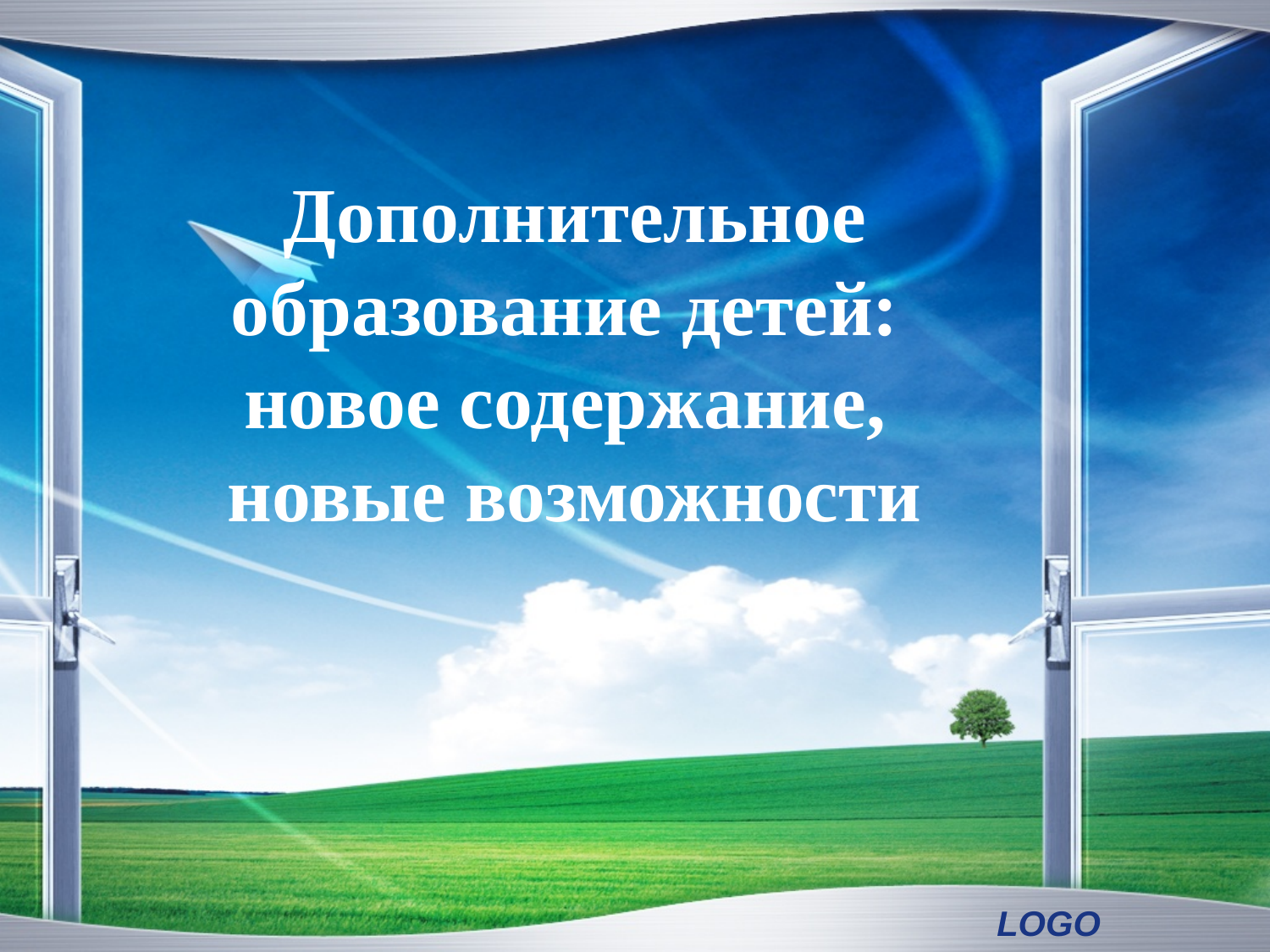

# Дополнительное образование детей: новое содержание, новые возможности